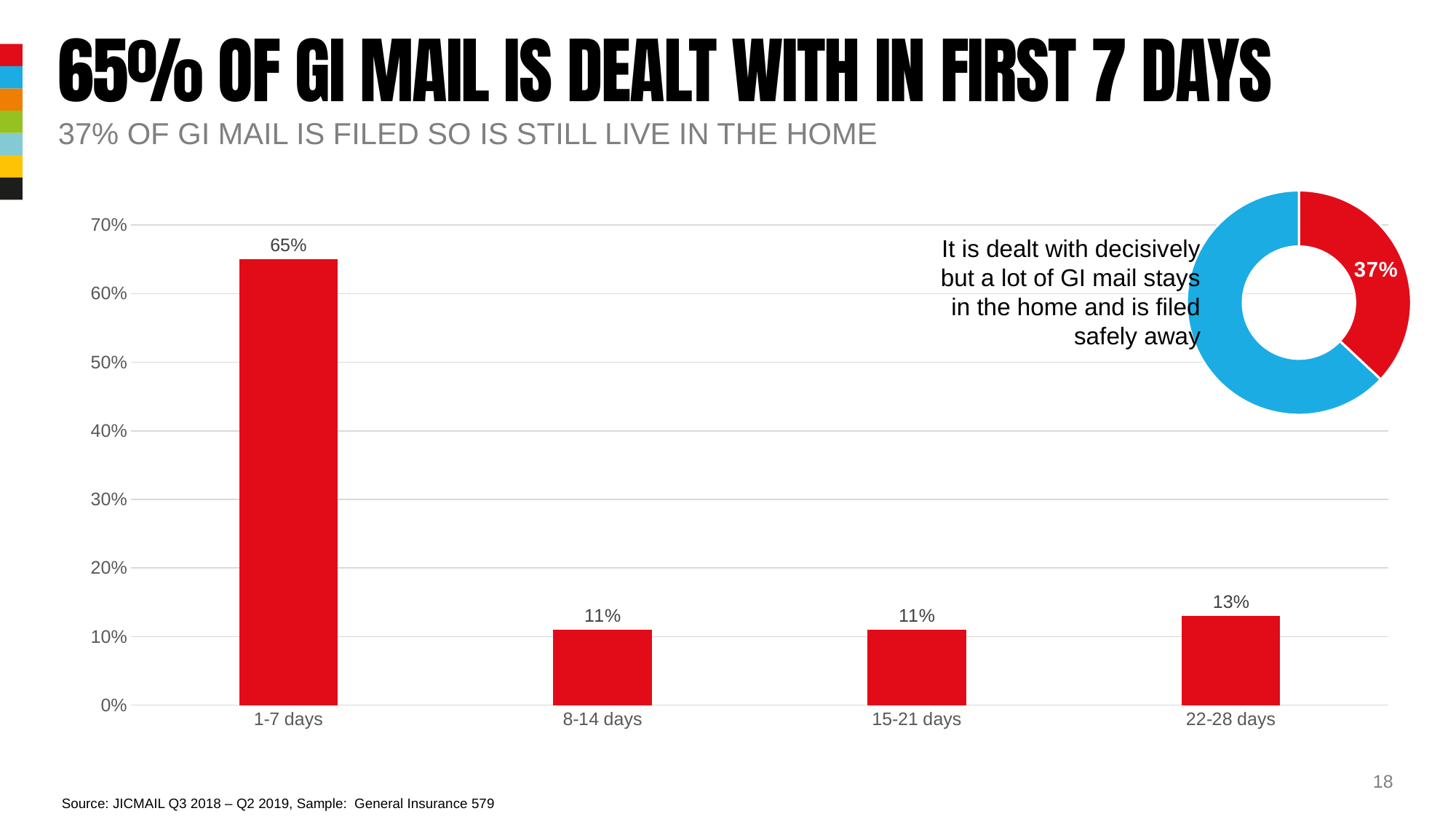

# 65% of gi mail is dealt with in first 7 days
37% of GI mail is filed so is still live in the home

### Chart

| Category | Sales |
|---|---|
| 1st Qtr | 0.37 |
| 2nd Qtr | 0.63 |

### Chart

| Category | Column1 |
|---|---|
| 1-7 days | 0.65 |
| 8-14 days | 0.11 |
| 15-21 days | 0.11 |
| 22-28 days | 0.13 |
It is dealt with decisively but a lot of GI mail stays in the home and is filed safely away
18
Source: JICMAIL Q3 2018 – Q2 2019, Sample:  General Insurance 579